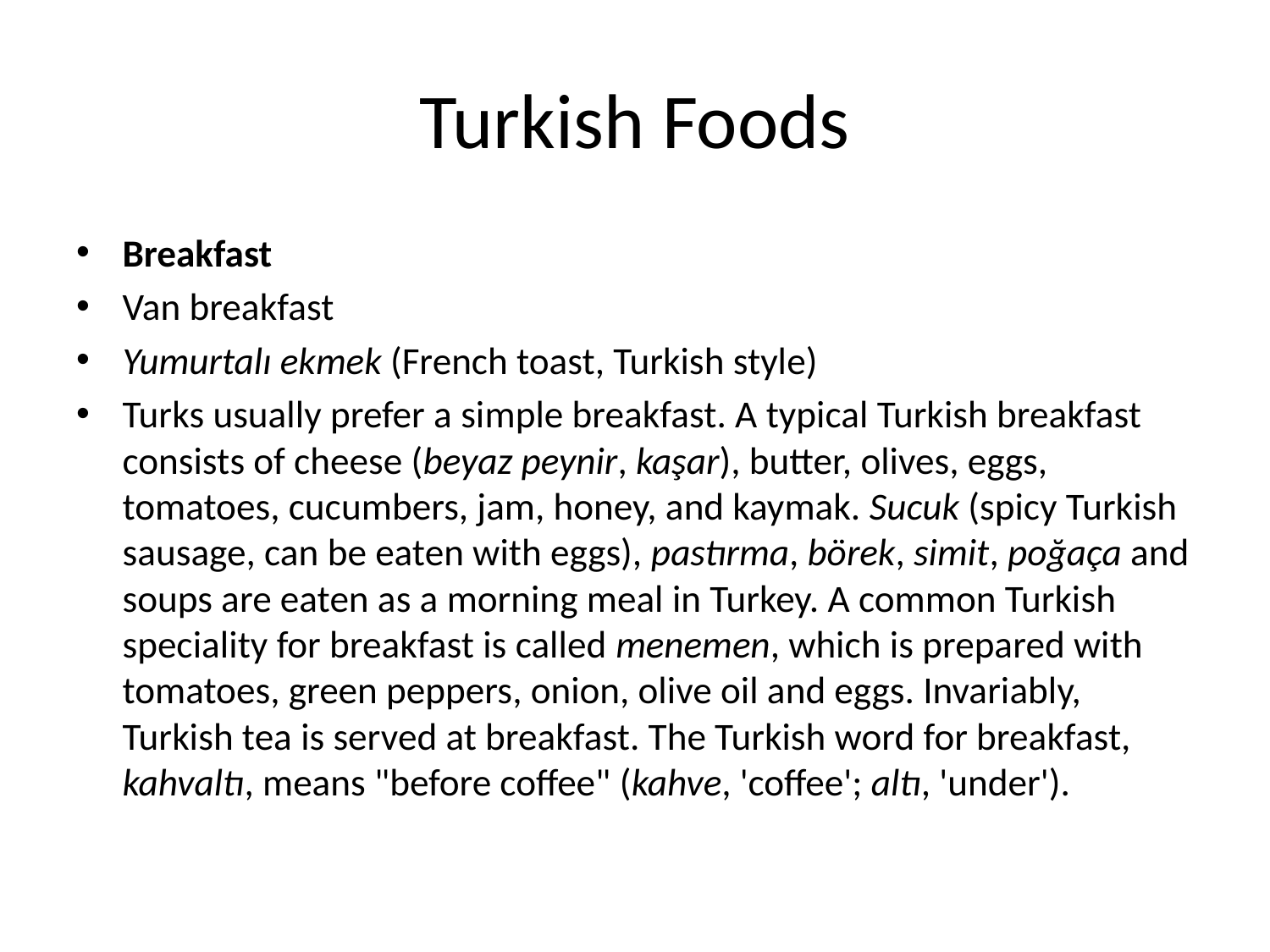

# Turkish Foods
Breakfast
Van breakfast
Yumurtalı ekmek (French toast, Turkish style)
Turks usually prefer a simple breakfast. A typical Turkish breakfast consists of cheese (beyaz peynir, kaşar), butter, olives, eggs, tomatoes, cucumbers, jam, honey, and kaymak. Sucuk (spicy Turkish sausage, can be eaten with eggs), pastırma, börek, simit, poğaça and soups are eaten as a morning meal in Turkey. A common Turkish speciality for breakfast is called menemen, which is prepared with tomatoes, green peppers, onion, olive oil and eggs. Invariably, Turkish tea is served at breakfast. The Turkish word for breakfast, kahvaltı, means "before coffee" (kahve, 'coffee'; altı, 'under').